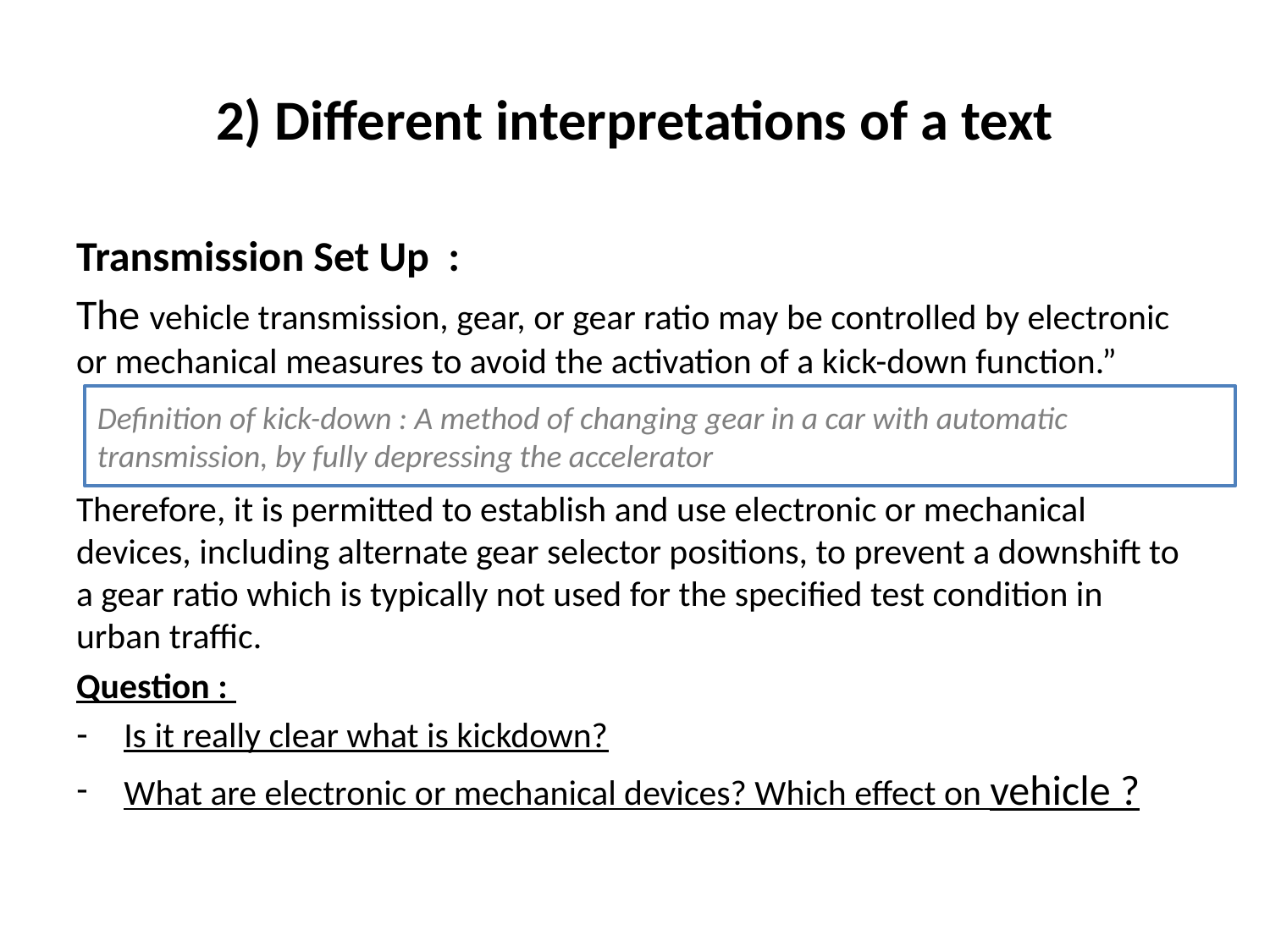

# 2) Different interpretations of a text
Transmission Set Up  :
The vehicle transmission, gear, or gear ratio may be controlled by electronic or mechanical measures to avoid the activation of a kick-down function.”

Therefore, it is permitted to establish and use electronic or mechanical devices, including alternate gear selector positions, to prevent a downshift to a gear ratio which is typically not used for the specified test condition in urban traffic.
Question :
Is it really clear what is kickdown?
What are electronic or mechanical devices? Which effect on vehicle ?

Definition of kick-down : A method of changing gear in a car with automatic transmission, by fully depressing the accelerator